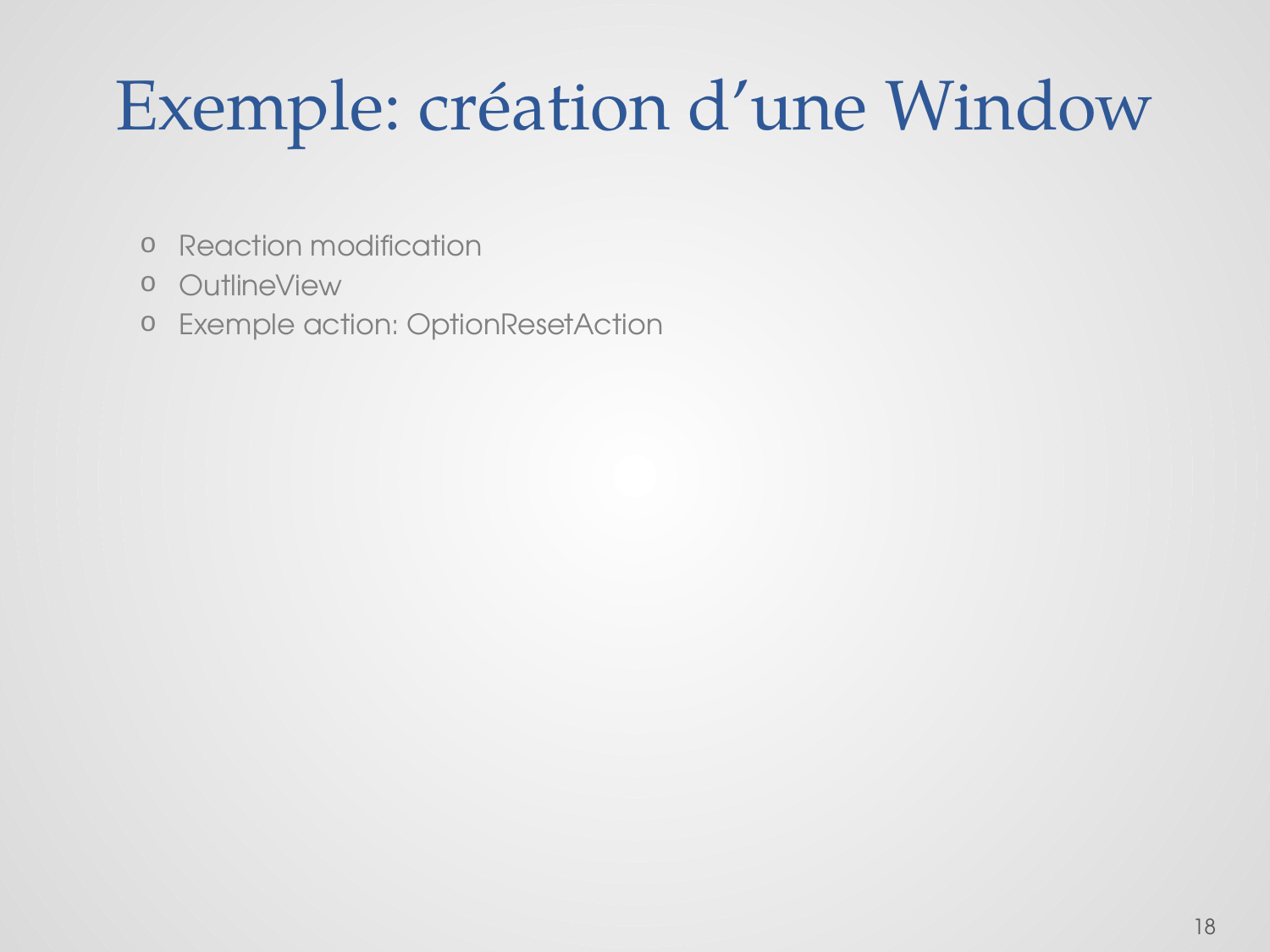

# Exemple: création d’une Window
Reaction modification
OutlineView
Exemple action: OptionResetAction

18